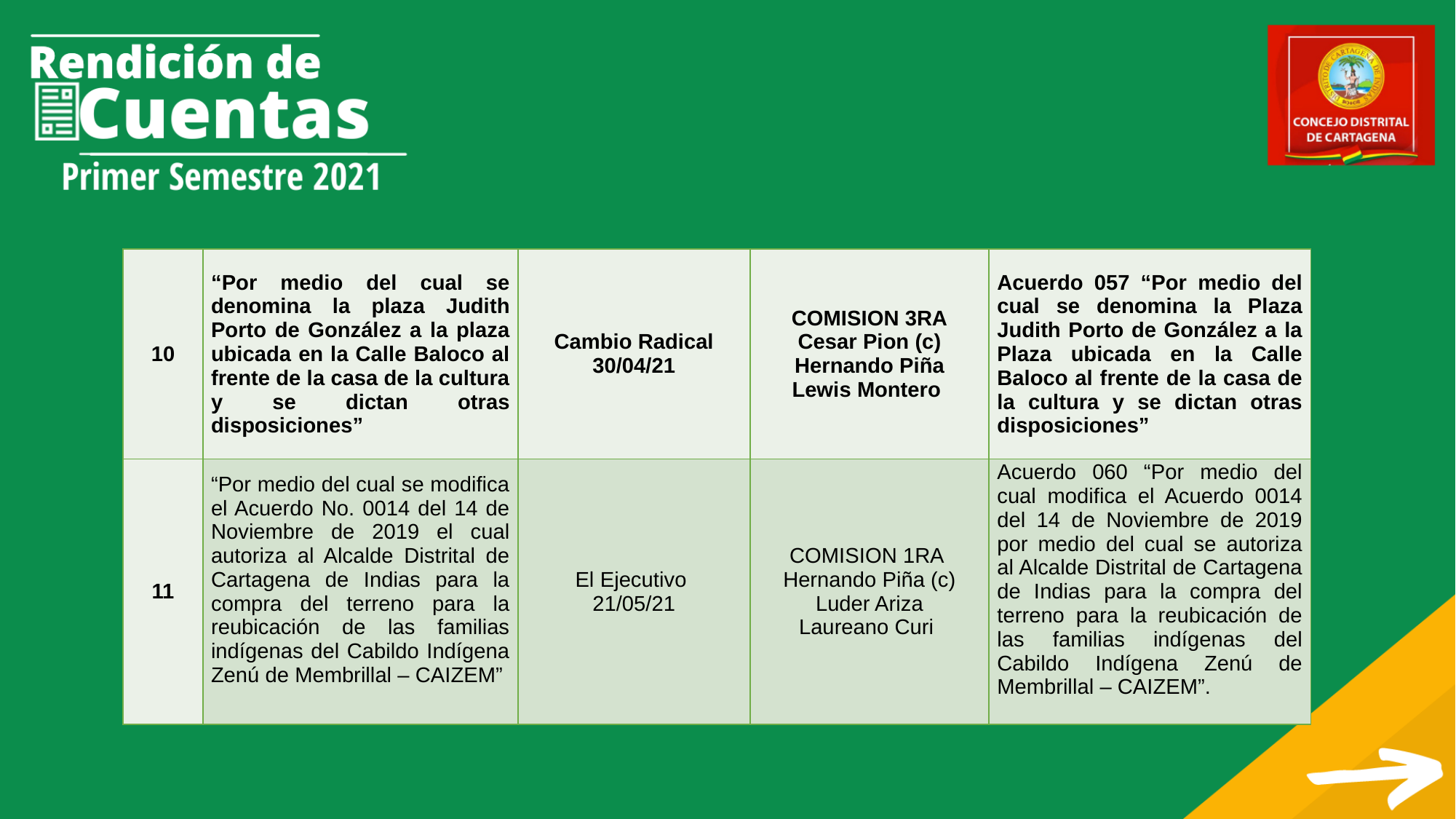

#
| 10 | “Por medio del cual se denomina la plaza Judith Porto de González a la plaza ubicada en la Calle Baloco al frente de la casa de la cultura y se dictan otras disposiciones” | Cambio Radical 30/04/21 | COMISION 3RA Cesar Pion (c) Hernando Piña Lewis Montero | Acuerdo 057 “Por medio del cual se denomina la Plaza Judith Porto de González a la Plaza ubicada en la Calle Baloco al frente de la casa de la cultura y se dictan otras disposiciones” |
| --- | --- | --- | --- | --- |
| 11 | “Por medio del cual se modifica el Acuerdo No. 0014 del 14 de Noviembre de 2019 el cual autoriza al Alcalde Distrital de Cartagena de Indias para la compra del terreno para la reubicación de las familias indígenas del Cabildo Indígena Zenú de Membrillal – CAIZEM” | El Ejecutivo 21/05/21 | COMISION 1RA Hernando Piña (c) Luder Ariza Laureano Curi | Acuerdo 060 “Por medio del cual modifica el Acuerdo 0014 del 14 de Noviembre de 2019 por medio del cual se autoriza al Alcalde Distrital de Cartagena de Indias para la compra del terreno para la reubicación de las familias indígenas del Cabildo Indígena Zenú de Membrillal – CAIZEM”. |